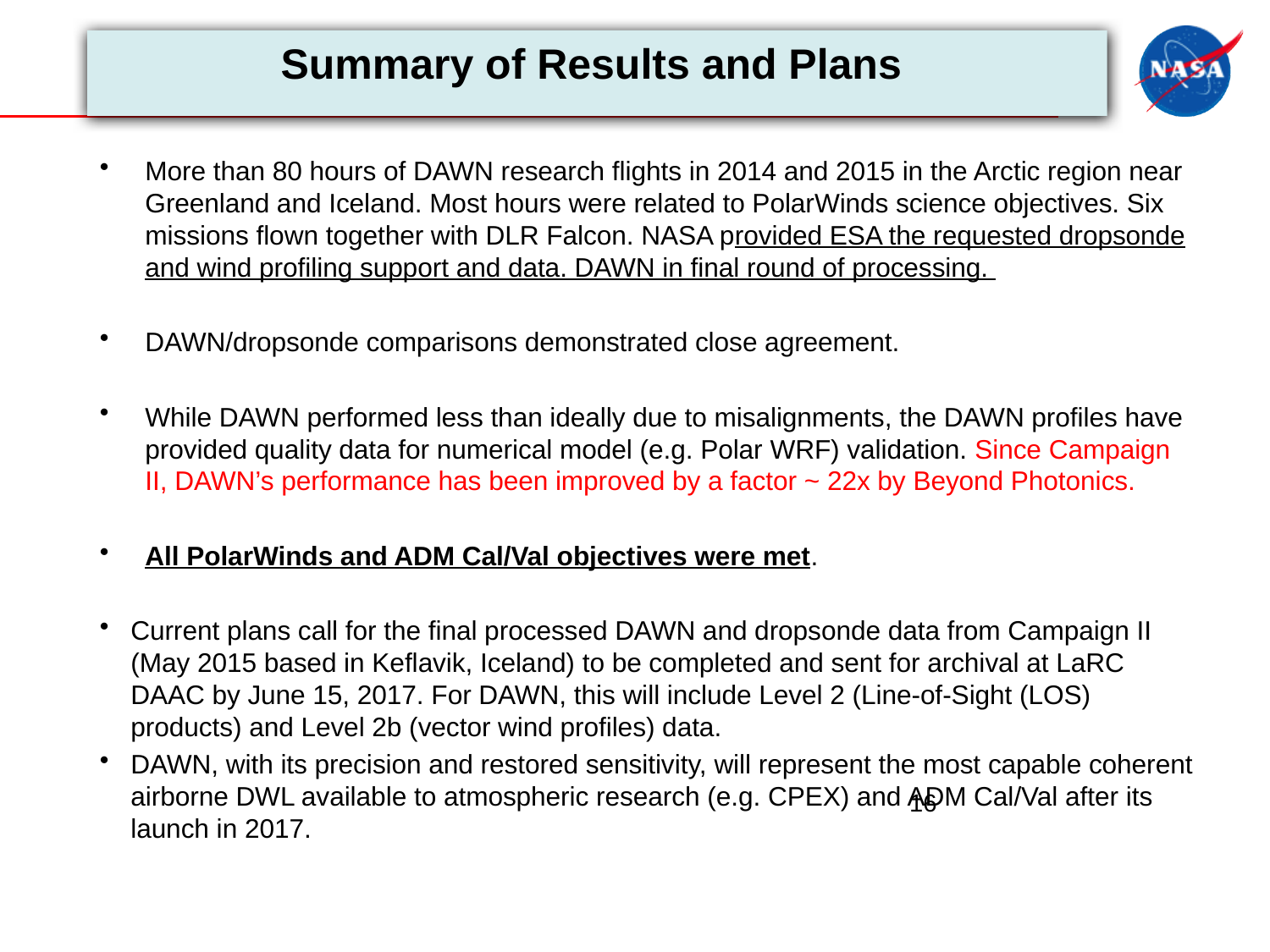

# Summary of Results and Plans
More than 80 hours of DAWN research flights in 2014 and 2015 in the Arctic region near Greenland and Iceland. Most hours were related to PolarWinds science objectives. Six missions flown together with DLR Falcon. NASA provided ESA the requested dropsonde and wind profiling support and data. DAWN in final round of processing.

DAWN/dropsonde comparisons demonstrated close agreement.

While DAWN performed less than ideally due to misalignments, the DAWN profiles have provided quality data for numerical model (e.g. Polar WRF) validation. Since Campaign II, DAWN’s performance has been improved by a factor ~ 22x by Beyond Photonics.

All PolarWinds and ADM Cal/Val objectives were met.

Current plans call for the final processed DAWN and dropsonde data from Campaign II (May 2015 based in Keflavik, Iceland) to be completed and sent for archival at LaRC DAAC by June 15, 2017. For DAWN, this will include Level 2 (Line-of-Sight (LOS) products) and Level 2b (vector wind profiles) data.
DAWN, with its precision and restored sensitivity, will represent the most capable coherent airborne DWL available to atmospheric research (e.g. CPEX) and ADM Cal/Val after its launch in 2017.

16